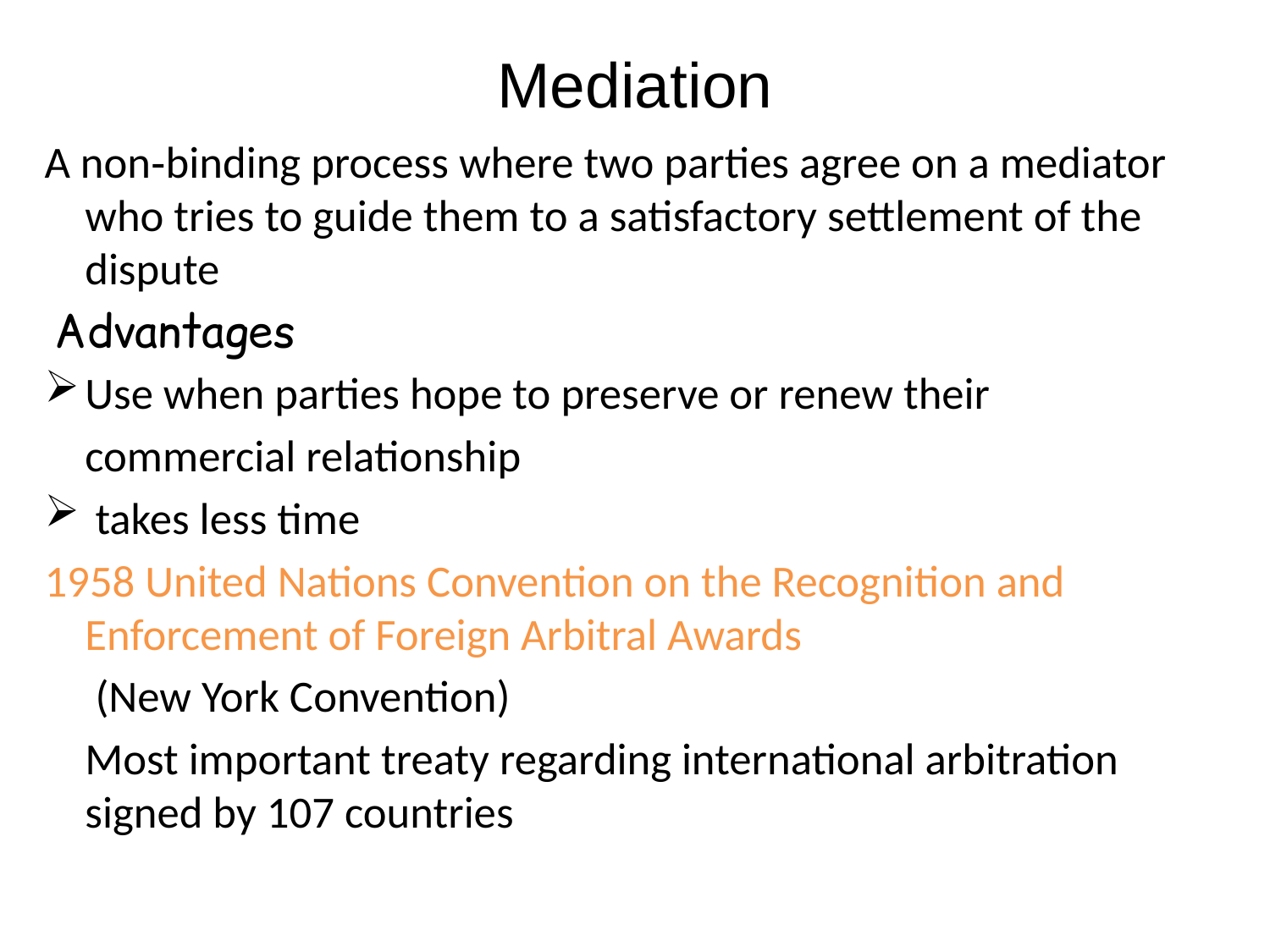

# Mediation
A non‐binding process where two parties agree on a mediator who tries to guide them to a satisfactory settlement of the dispute
 Advantages
Use when parties hope to preserve or renew their
    commercial relationship
 takes less time
1958 United Nations Convention on the Recognition and Enforcement of Foreign Arbitral Awards
	 (New York Convention)
	Most important treaty regarding international arbitration signed by 107 countries